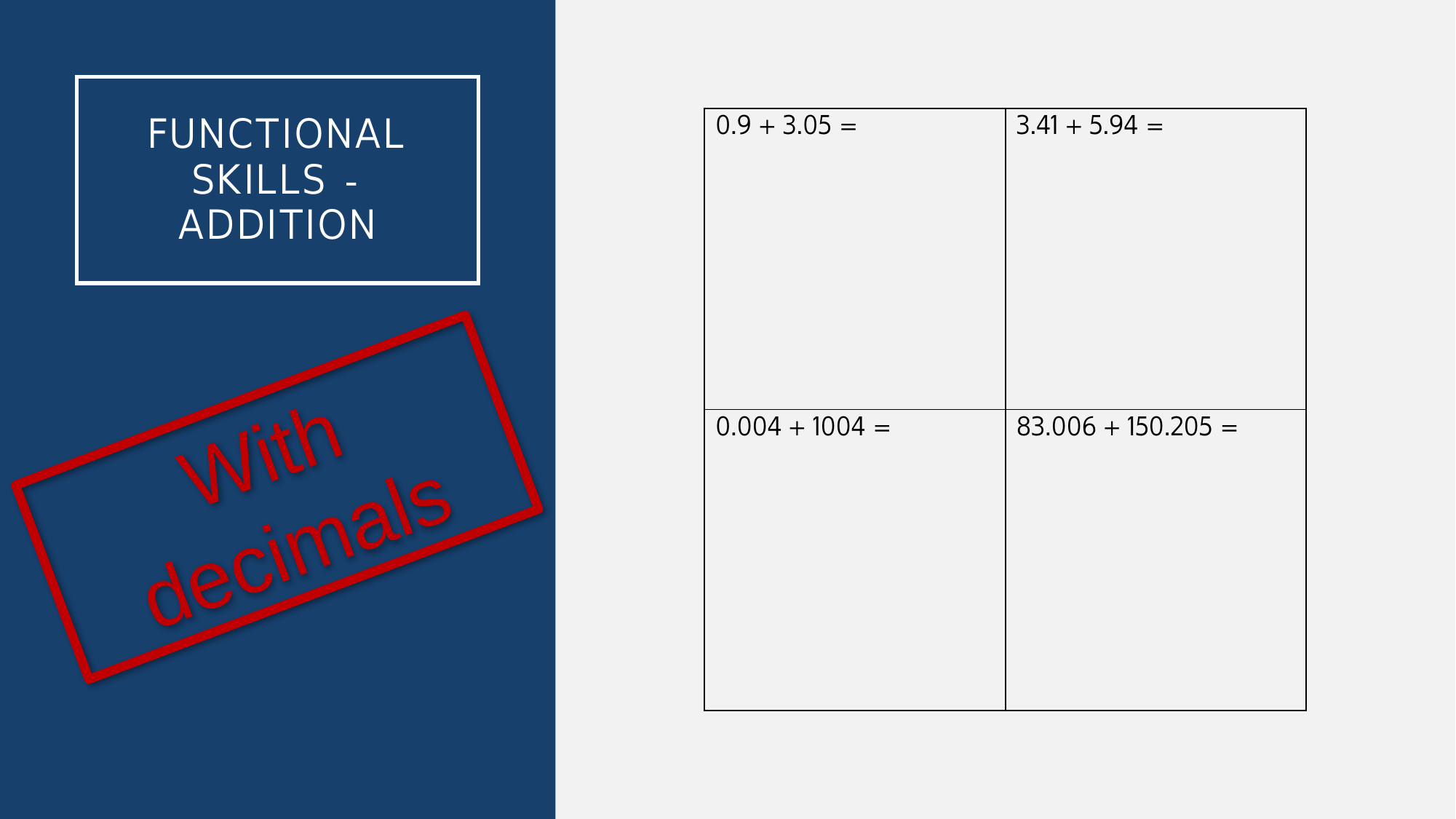

# Functional Skills - Addition
| 0.9 + 3.05 = | 3.41 + 5.94 = |
| --- | --- |
| 0.004 + 1004 = | 83.006 + 150.205 = |

With decimals